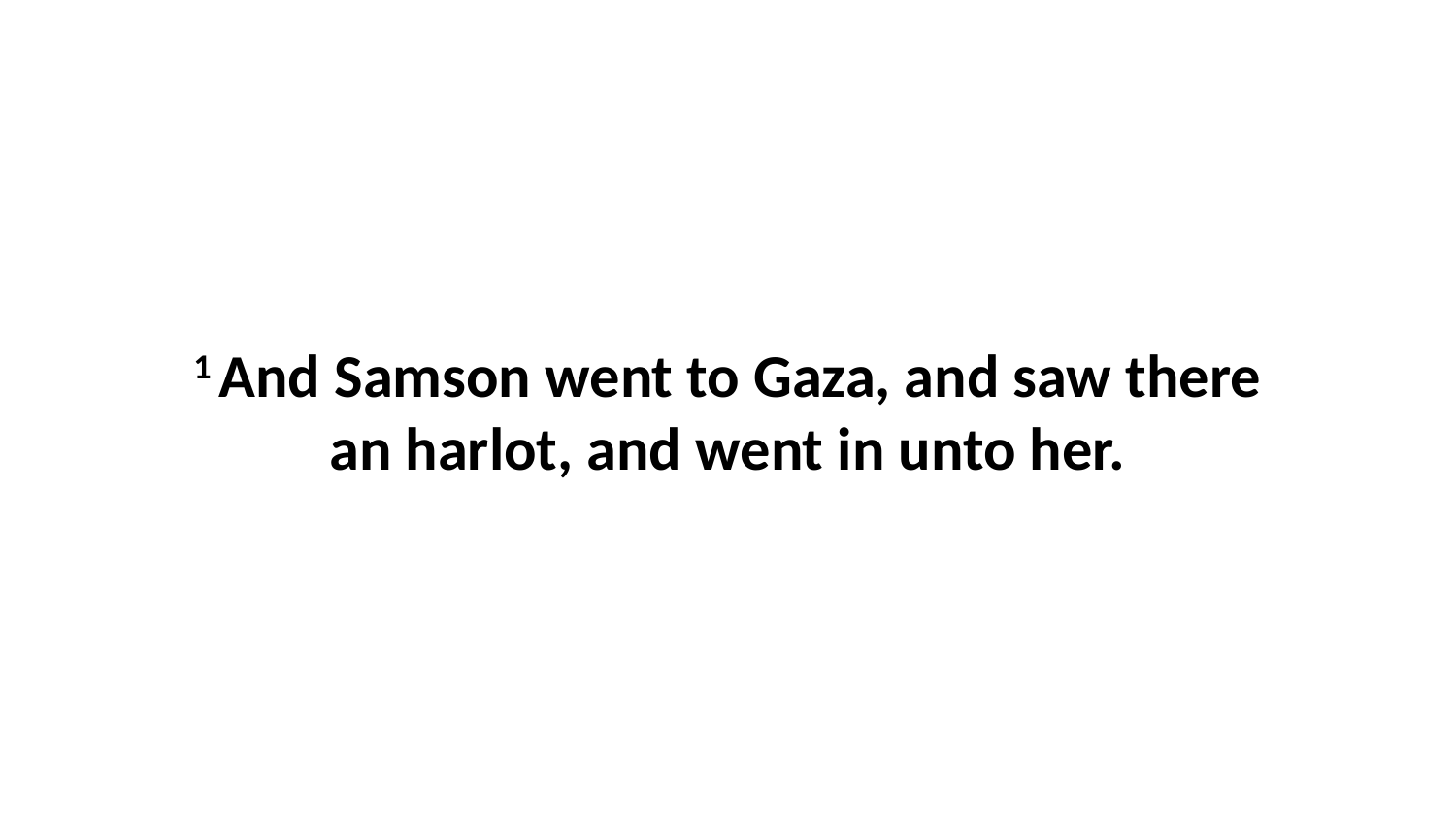

1 And Samson went to Gaza, and saw there an harlot, and went in unto her.